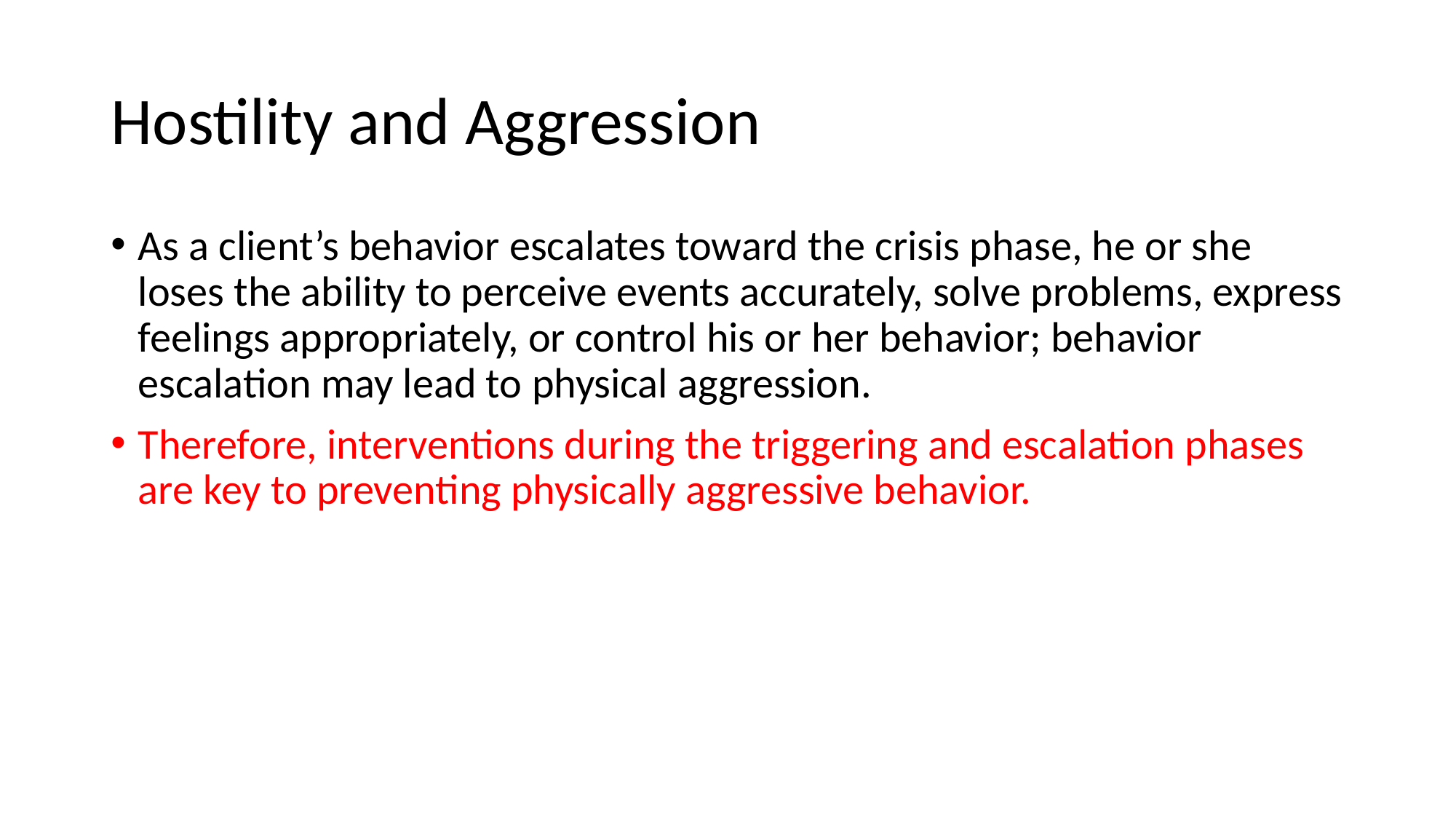

# Hostility and Aggression
As a client’s behavior escalates toward the crisis phase, he or she loses the ability to perceive events accurately, solve problems, express feelings appropriately, or control his or her behavior; behavior escalation may lead to physical aggression.
Therefore, interventions during the triggering and escalation phases are key to preventing physically aggressive behavior.